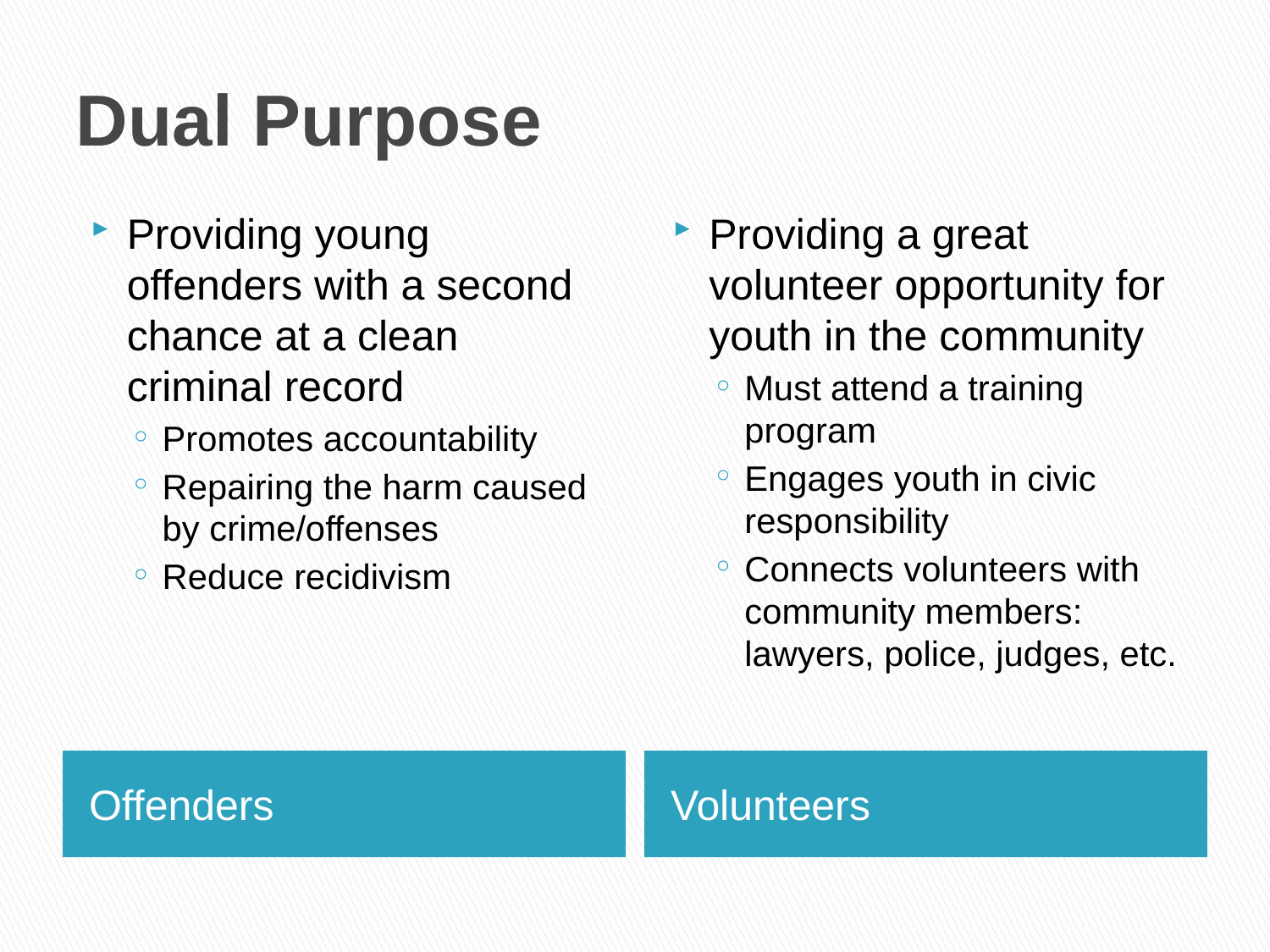

# Dual Purpose
Providing young offenders with a second chance at a clean criminal record
Promotes accountability
Repairing the harm caused by crime/offenses
Reduce recidivism

Providing a great volunteer opportunity for youth in the community
Must attend a training program
Engages youth in civic responsibility
Connects volunteers with community members: lawyers, police, judges, etc.
Offenders
Volunteers